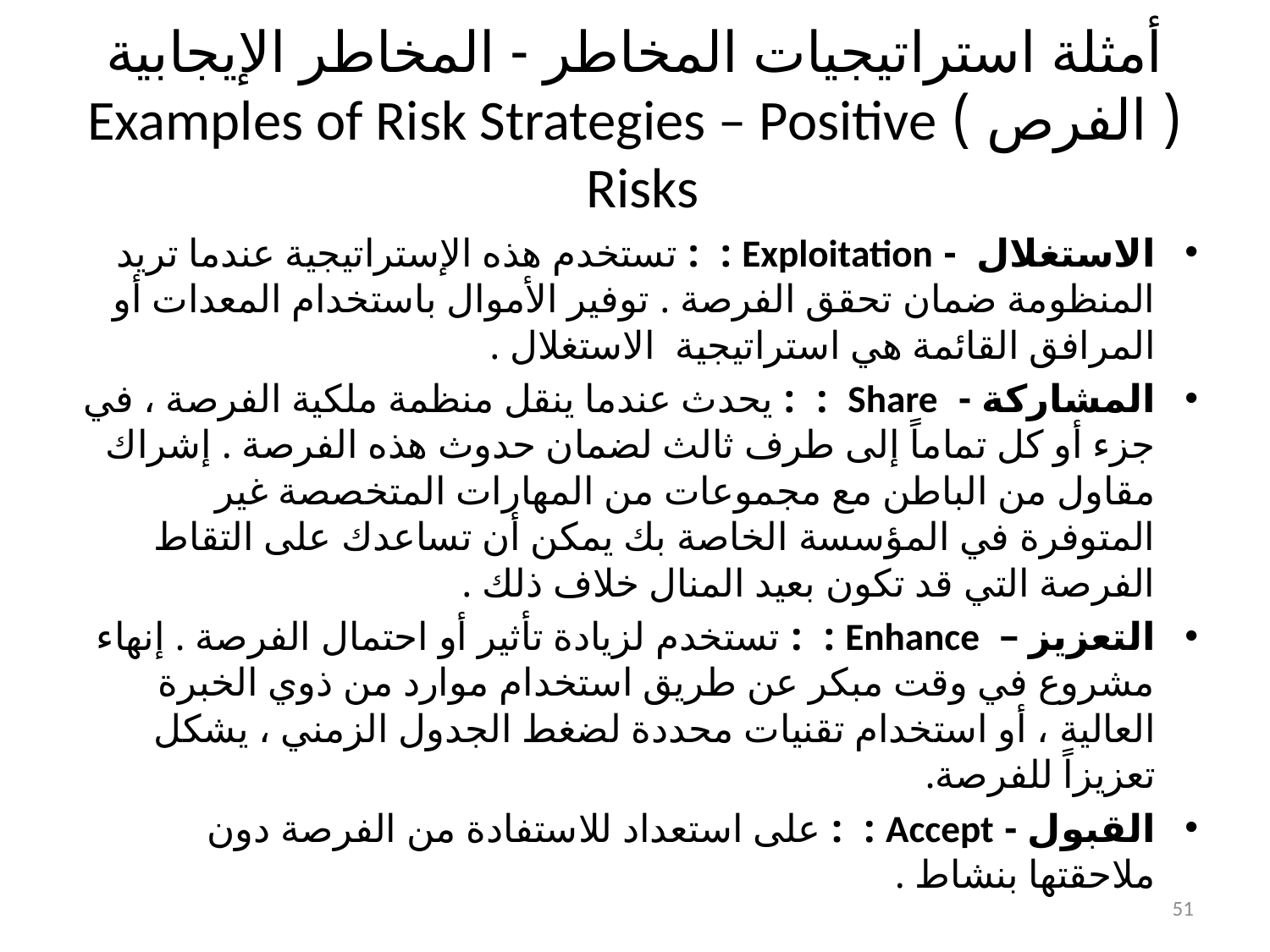

# أمثلة استراتيجيات المخاطر - المخاطر الإيجابية ( الفرص ) Examples of Risk Strategies – Positive Risks
الاستغلال  - Exploitation :  : تستخدم هذه الإستراتيجية عندما تريد المنظومة ضمان تحقق الفرصة . توفير الأموال باستخدام المعدات أو المرافق القائمة هي استراتيجية  الاستغلال .
المشاركة -  Share  :  : يحدث عندما ينقل منظمة ملكية الفرصة ، في جزء أو كل تماماً إلى طرف ثالث لضمان حدوث هذه الفرصة . إشراك مقاول من الباطن مع مجموعات من المهارات المتخصصة غير المتوفرة في المؤسسة الخاصة بك يمكن أن تساعدك على التقاط الفرصة التي قد تكون بعيد المنال خلاف ذلك .
التعزيز –  Enhance :  : تستخدم لزيادة تأثير أو احتمال الفرصة . إنهاء مشروع في وقت مبكر عن طريق استخدام موارد من ذوي الخبرة العالية ، أو استخدام تقنيات محددة لضغط الجدول الزمني ، يشكل تعزيزاً للفرصة.
القبول - Accept :  : على استعداد للاستفادة من الفرصة دون ملاحقتها بنشاط .

51